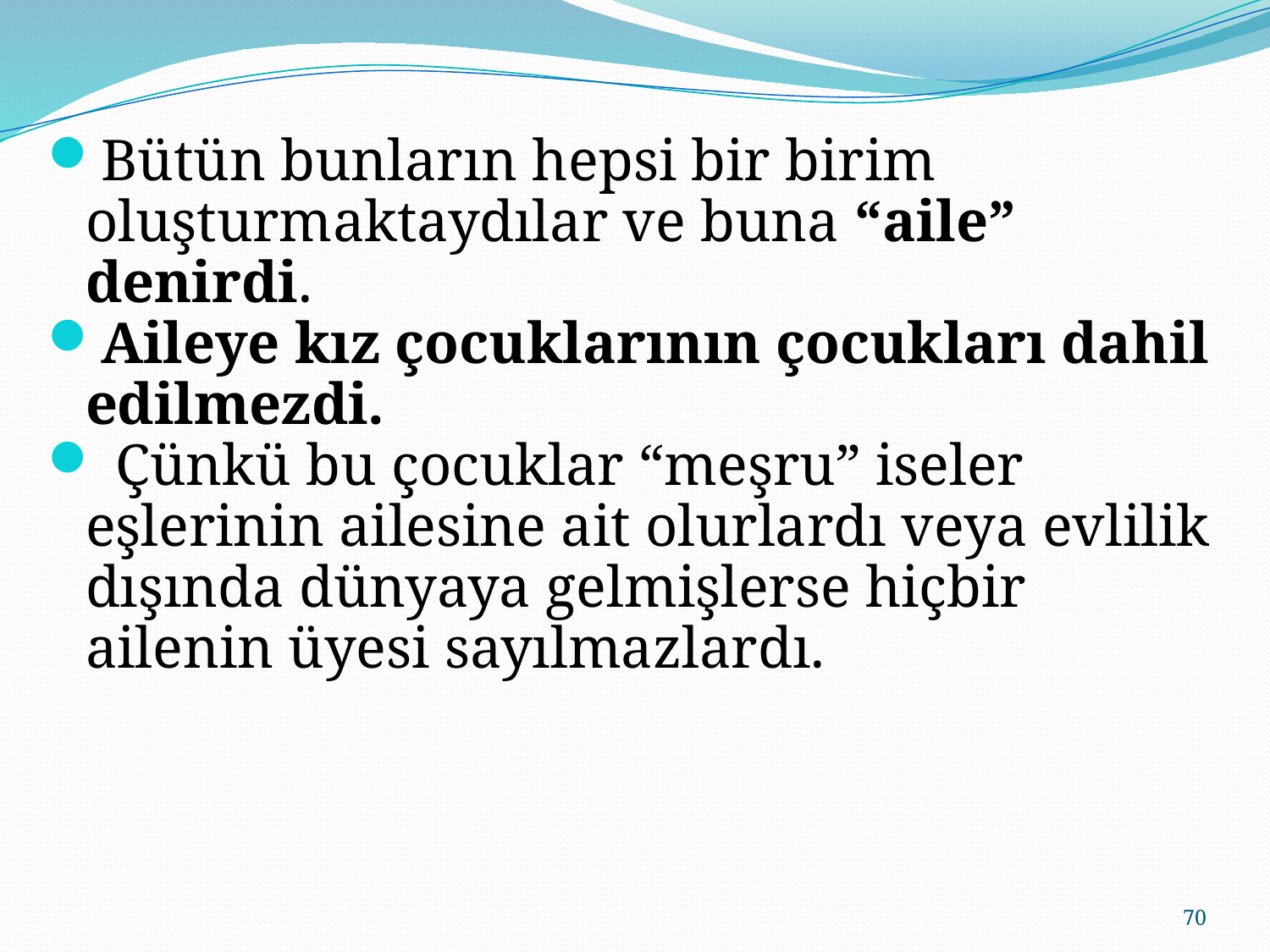

Bütün bunların hepsi bir birim oluşturmaktaydılar ve buna “aile” denirdi.
Aileye kız çocuklarının çocukları dahil edilmezdi.
 Çünkü bu çocuklar “meşru” iseler eşlerinin ailesine ait olurlardı veya evlilik dışında dünyaya gelmişlerse hiçbir ailenin üyesi sayılmazlardı.
70